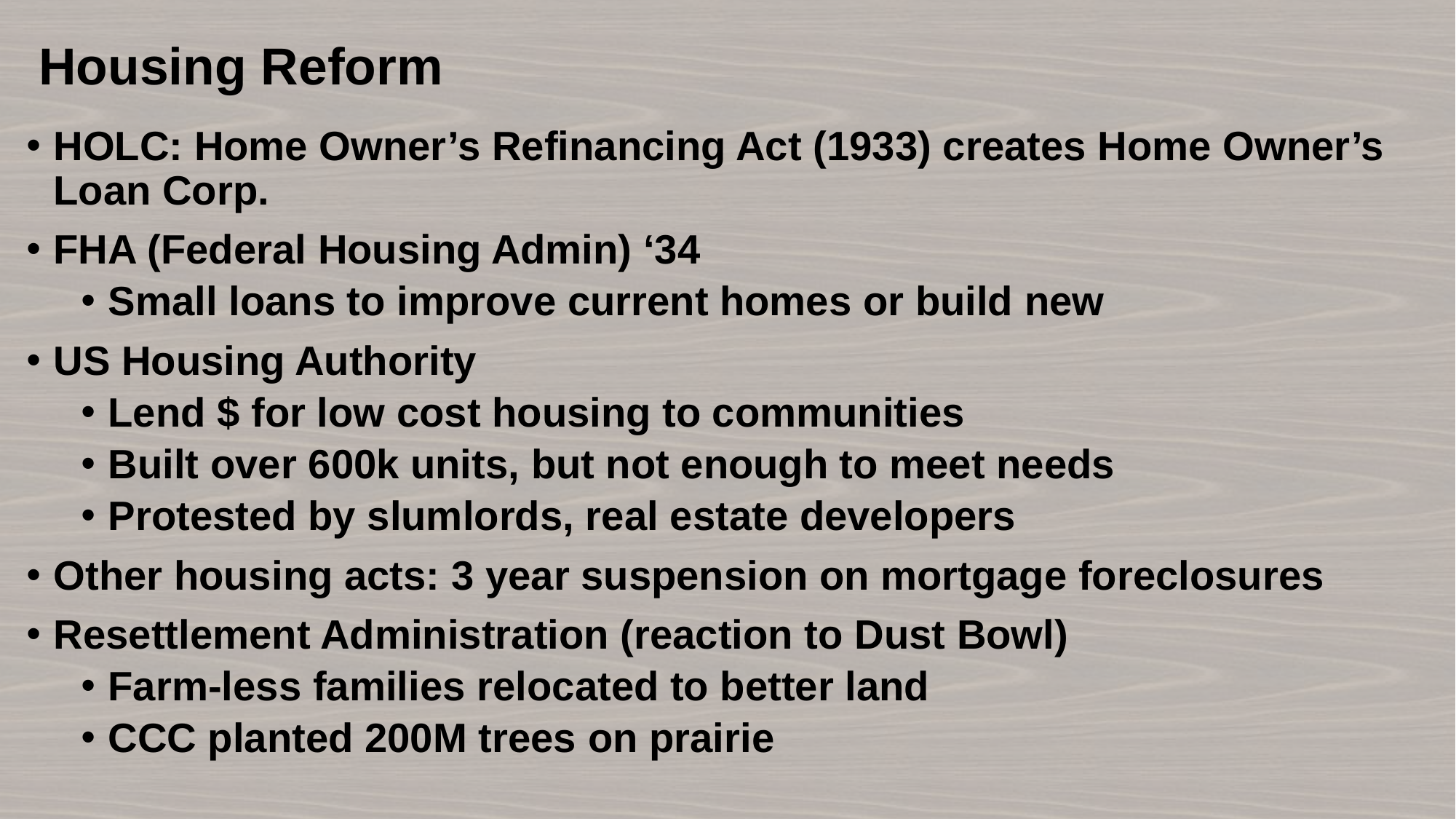

# Housing Reform
HOLC: Home Owner’s Refinancing Act (1933) creates Home Owner’s Loan Corp.
FHA (Federal Housing Admin) ‘34
Small loans to improve current homes or build new
US Housing Authority
Lend $ for low cost housing to communities
Built over 600k units, but not enough to meet needs
Protested by slumlords, real estate developers
Other housing acts: 3 year suspension on mortgage foreclosures
Resettlement Administration (reaction to Dust Bowl)
Farm-less families relocated to better land
CCC planted 200M trees on prairie